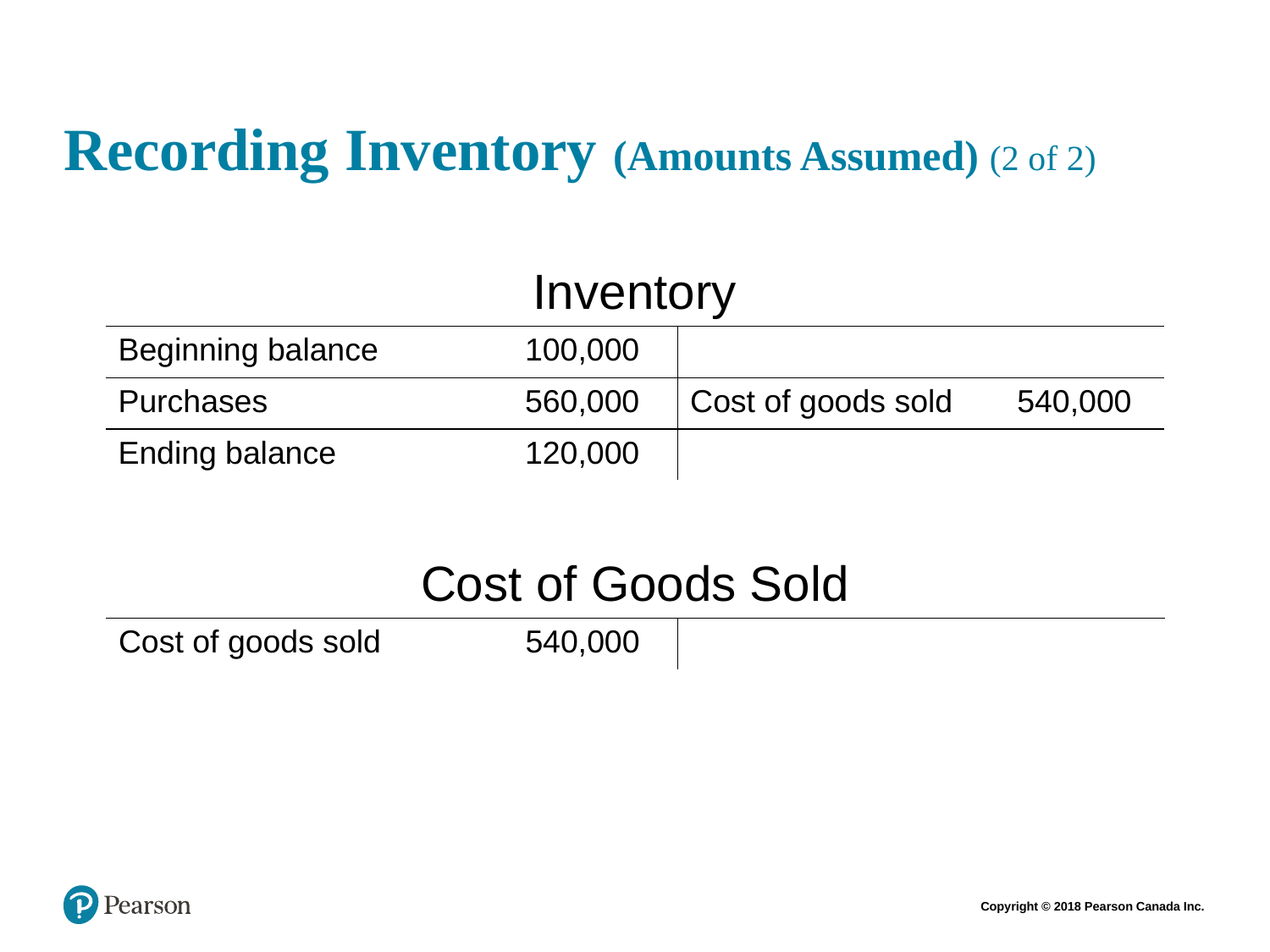

# Recording Inventory (Amounts Assumed) (2 of 2)
| Inventory |  |  |  |
| --- | --- | --- | --- |
| Beginning balance | 100,000 |  |  |
| Purchases | 560,000 | Cost of goods sold | 540,000 |
| Ending balance | 120,000 |  |  |
| Cost of Goods Sold |  |  |  |
| --- | --- | --- | --- |
| Cost of goods sold | 540,000 |  |  |